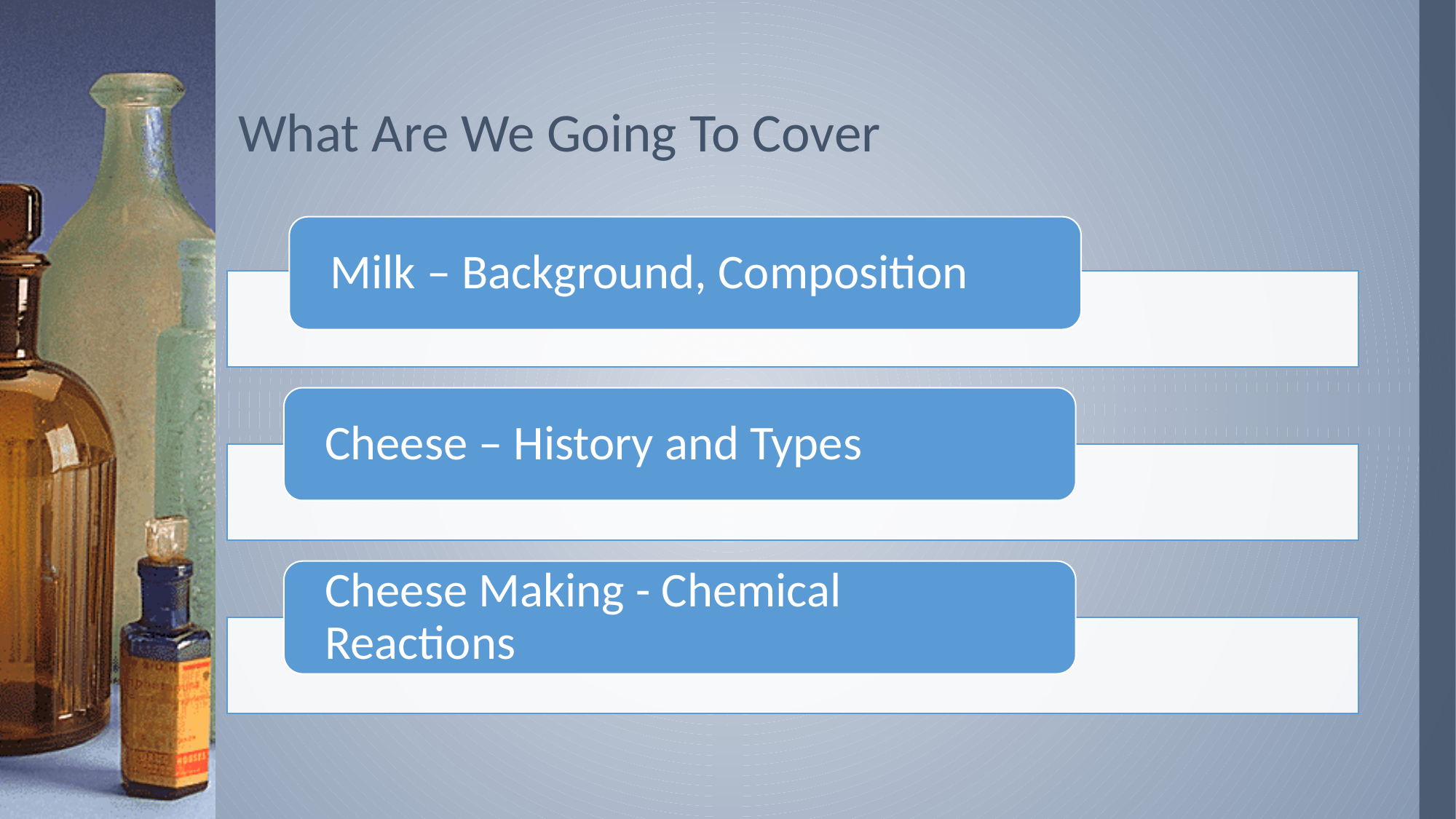

# What Are We Going To Cover
Milk – Background, Composition
Cheese – History and Types
Cheese Making - Chemical Reactions